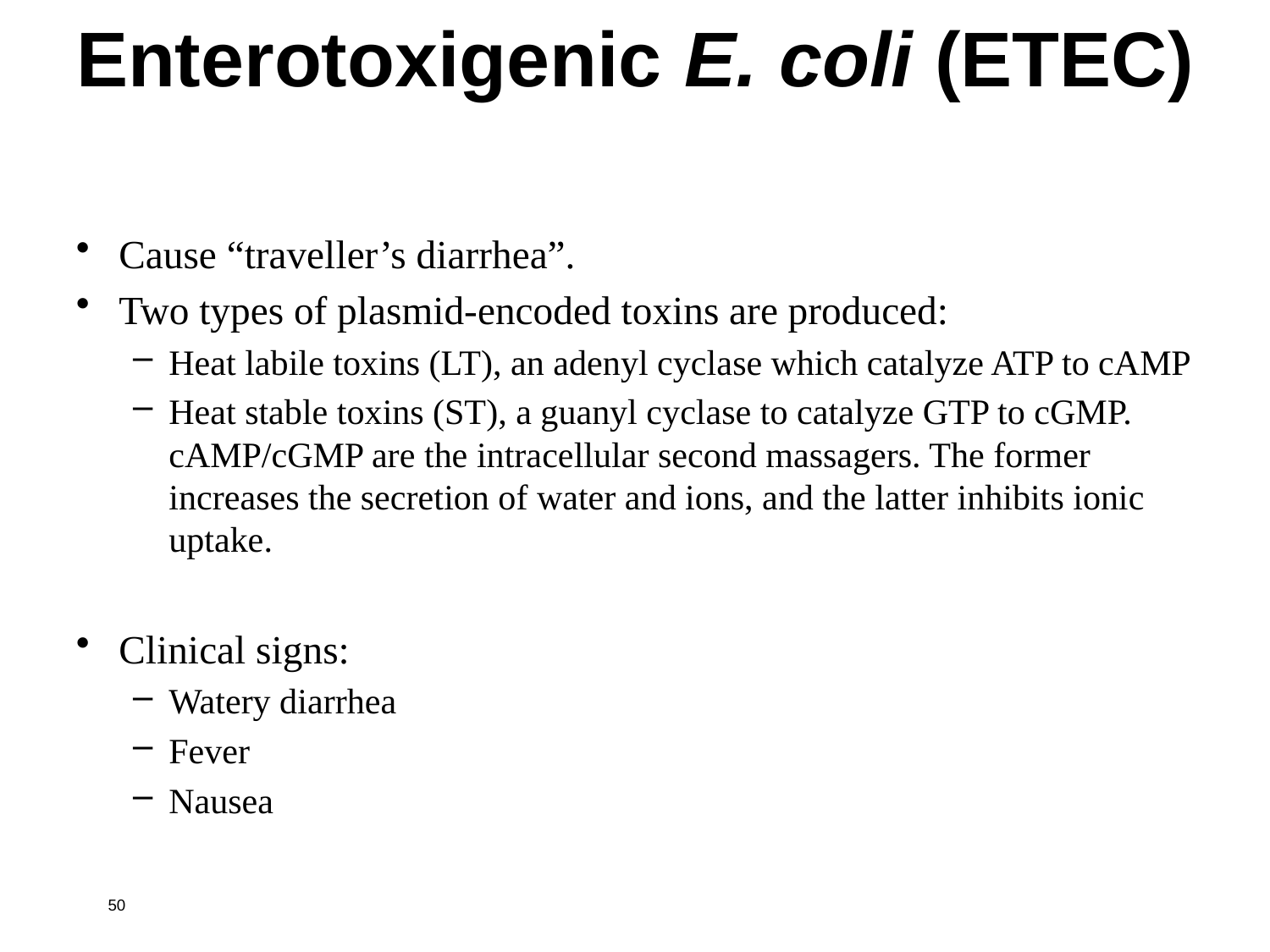

Enterotoxigenic E. coli (ETEC)
Cause “traveller’s diarrhea”.
Two types of plasmid-encoded toxins are produced:
Heat labile toxins (LT), an adenyl cyclase which catalyze ATP to cAMP
Heat stable toxins (ST), a guanyl cyclase to catalyze GTP to cGMP. cAMP/cGMP are the intracellular second massagers. The former increases the secretion of water and ions, and the latter inhibits ionic uptake.

Clinical signs:
Watery diarrhea
Fever
Nausea

50